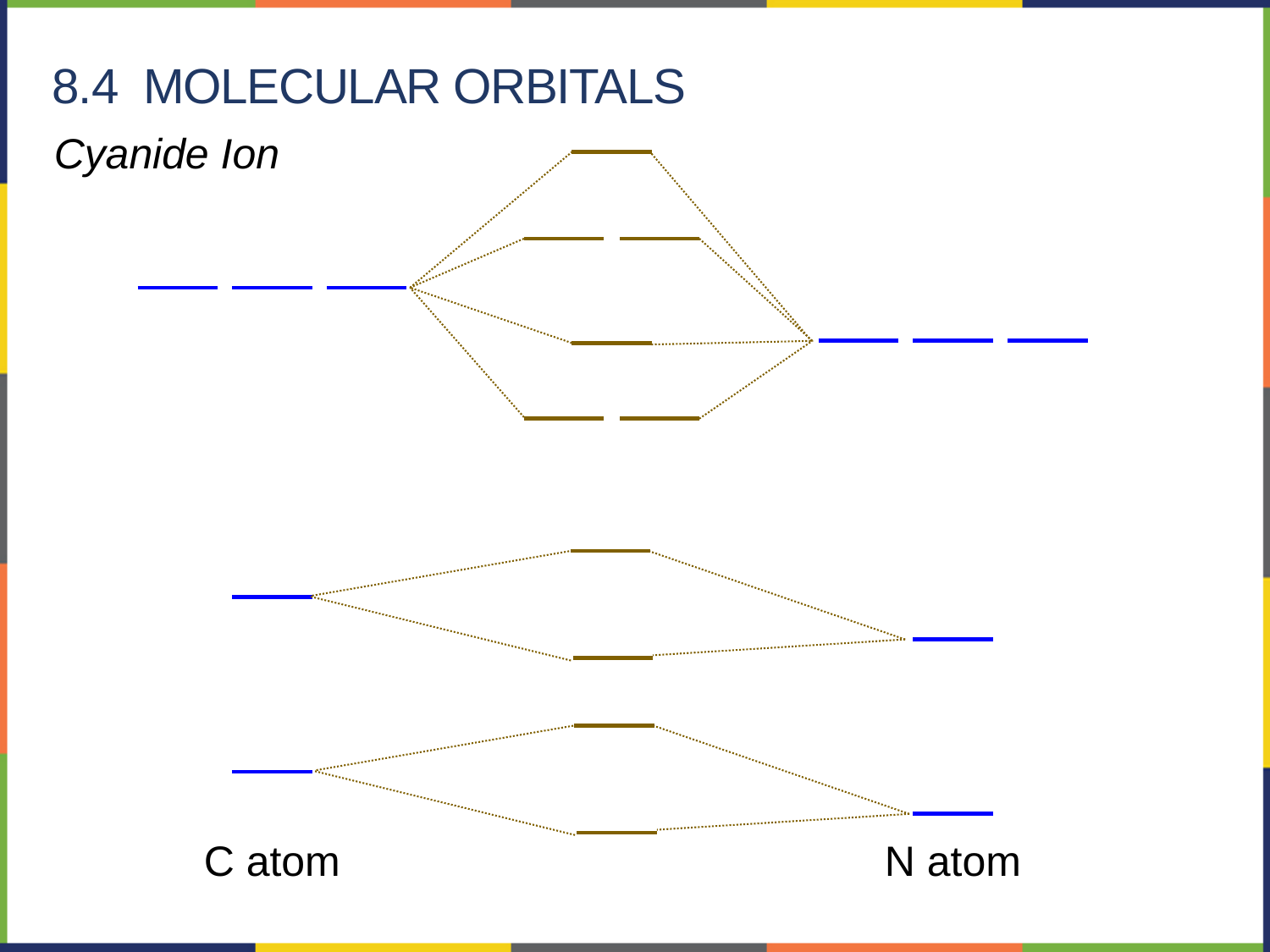

8.4  Molecular Orbitals
Cyanide Ion
C atom
N atom